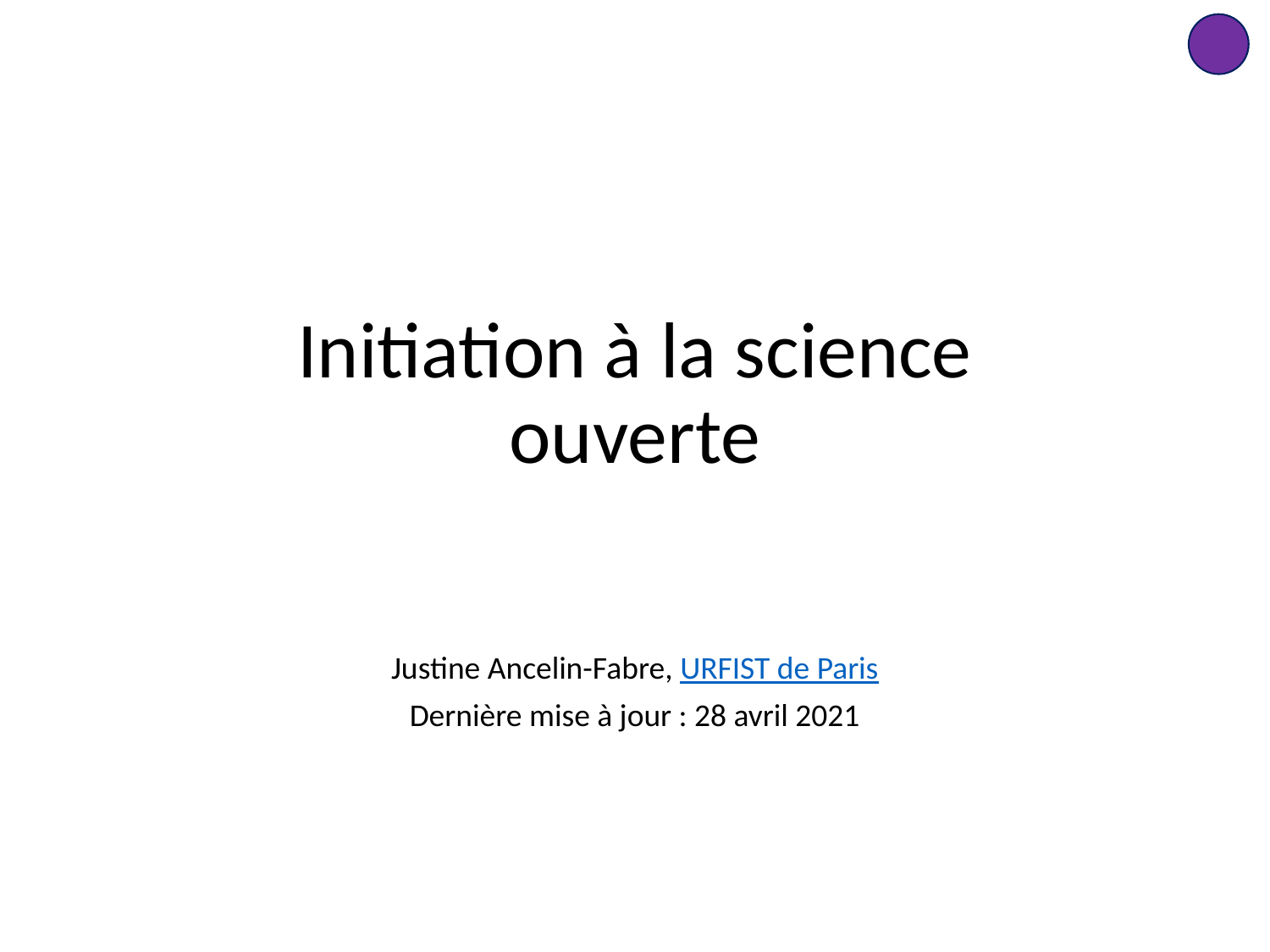

# Initiation à la science ouverte
Justine Ancelin-Fabre, URFIST de Paris
Dernière mise à jour : 28 avril 2021